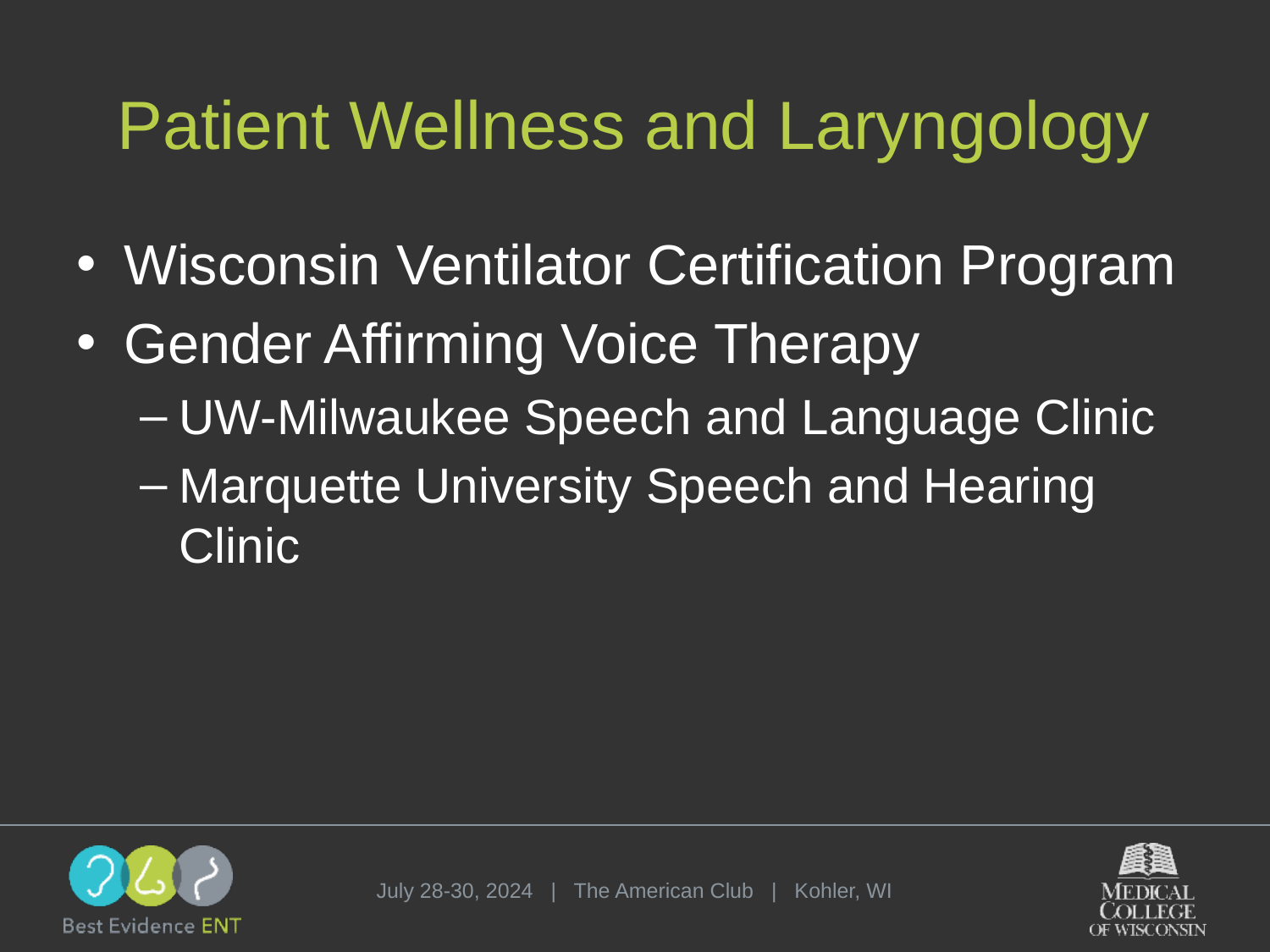

# Patient Wellness and Laryngology
Wisconsin Ventilator Certification Program
Gender Affirming Voice Therapy
UW-Milwaukee Speech and Language Clinic
Marquette University Speech and Hearing Clinic

July 28-30, 2024   |   The American Club   |   Kohler, WI